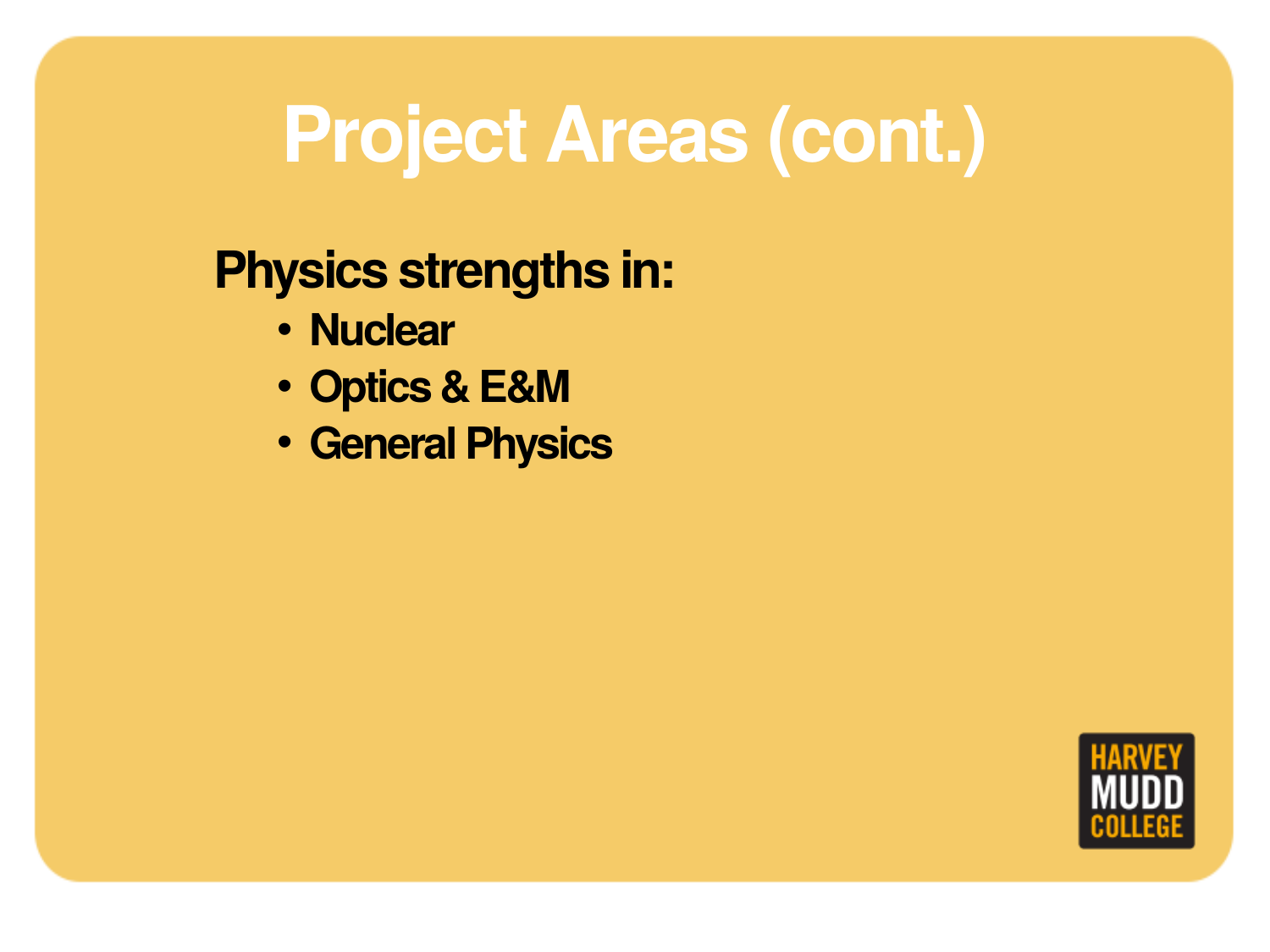

# Project Areas (cont.)
Physics strengths in:
Nuclear
Optics & E&M
General Physics